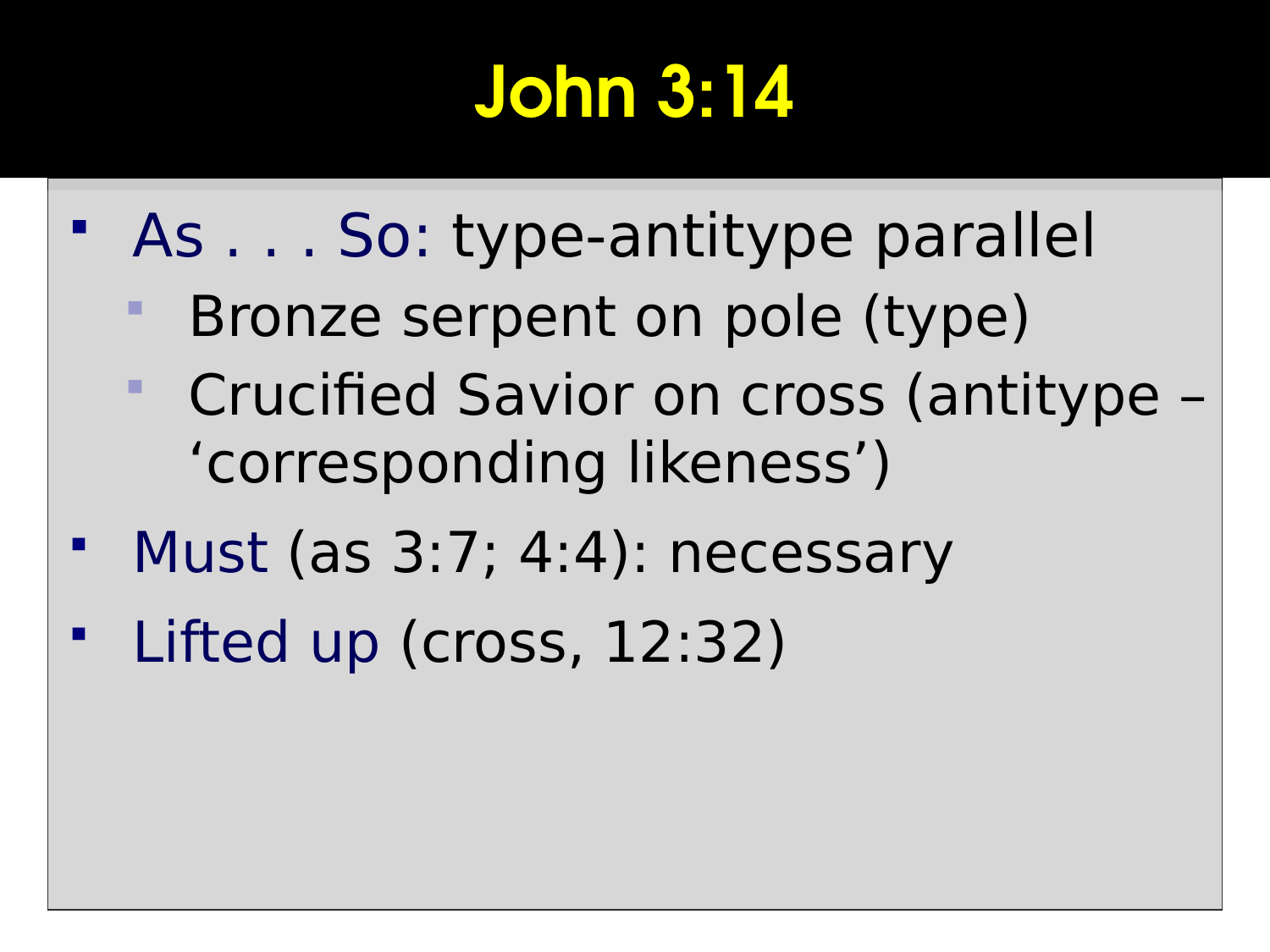

# John 3:14

As . . . So: type-antitype parallel
Bronze serpent on pole (type)
Crucified Savior on cross (antitype – ‘corresponding likeness’)
Must (as 3:7; 4:4): necessary
Lifted up (cross, 12:32)